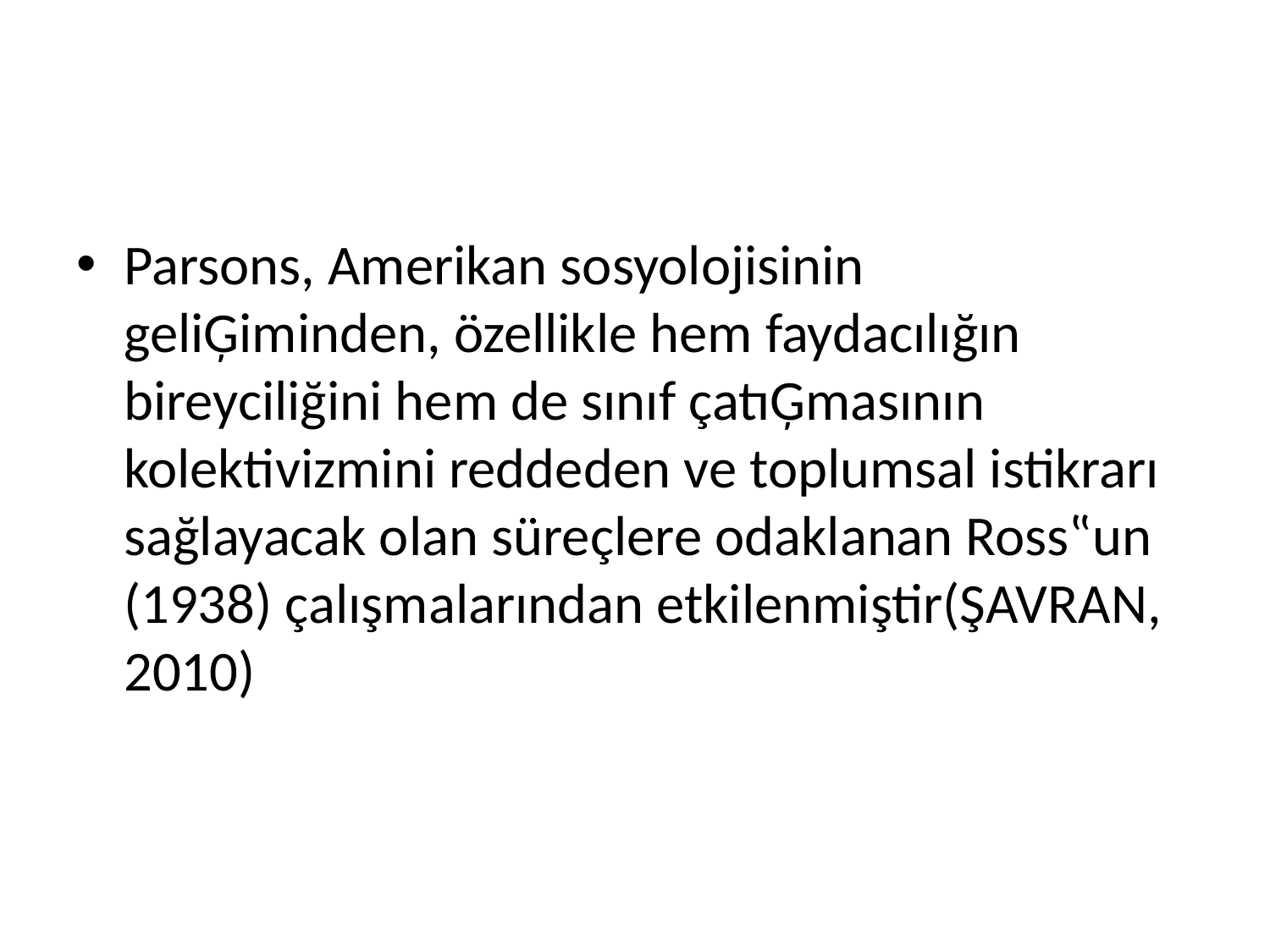

#
Parsons, Amerikan sosyolojisinin geliĢiminden, özellikle hem faydacılığın bireyciliğini hem de sınıf çatıĢmasının kolektivizmini reddeden ve toplumsal istikrarı sağlayacak olan süreçlere odaklanan Ross‟un (1938) çalışmalarından etkilenmiştir(ŞAVRAN, 2010)